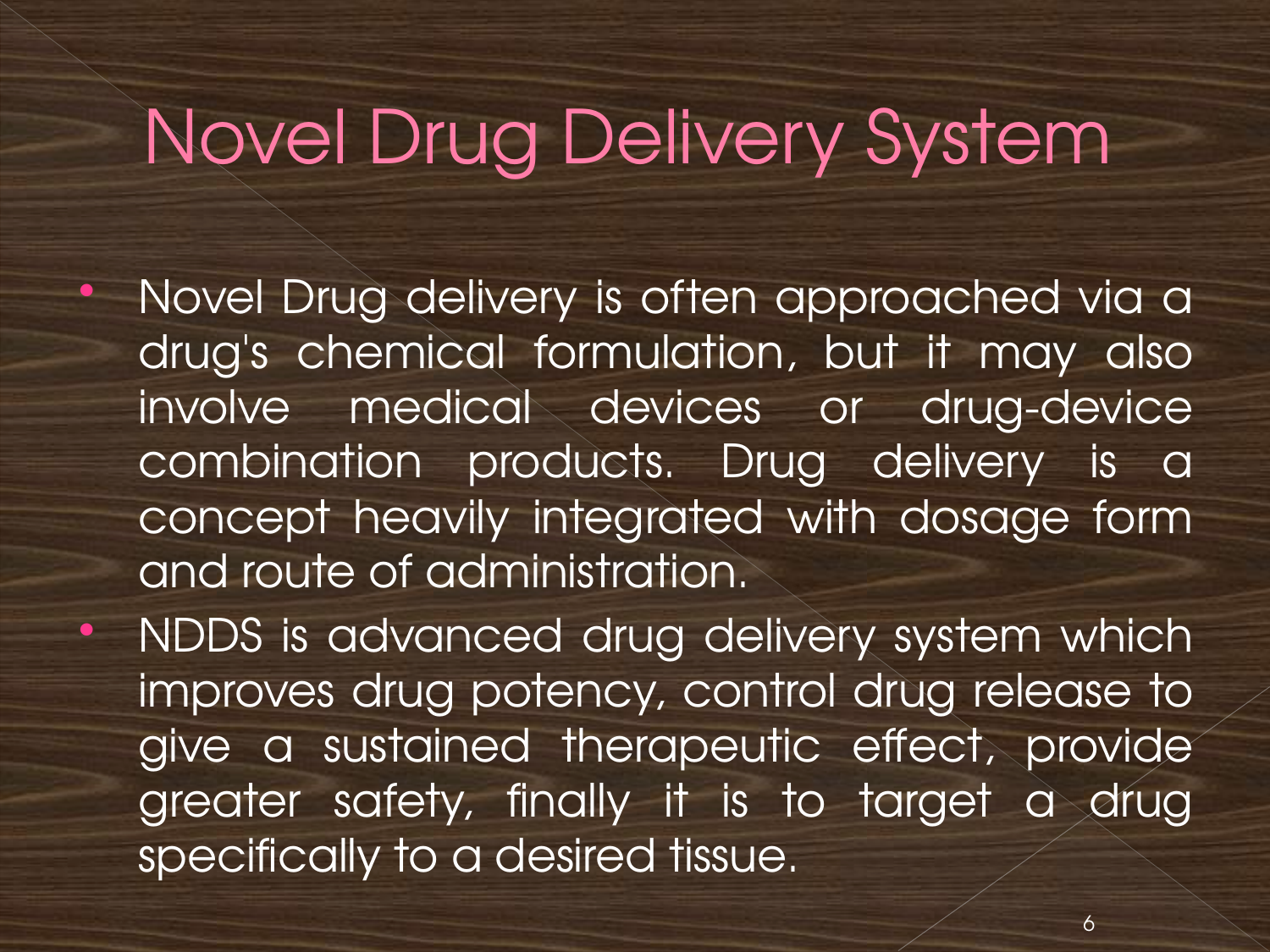

# Novel Drug Delivery System
Novel Drug delivery is often approached via a drug's chemical formulation, but it may also involve medical devices or drug-device combination products. Drug delivery is a concept heavily integrated with dosage form and route of administration.
NDDS is advanced drug delivery system which improves drug potency, control drug release to give a sustained therapeutic effect, provide greater safety, finally it is to target a drug specifically to a desired tissue.
6